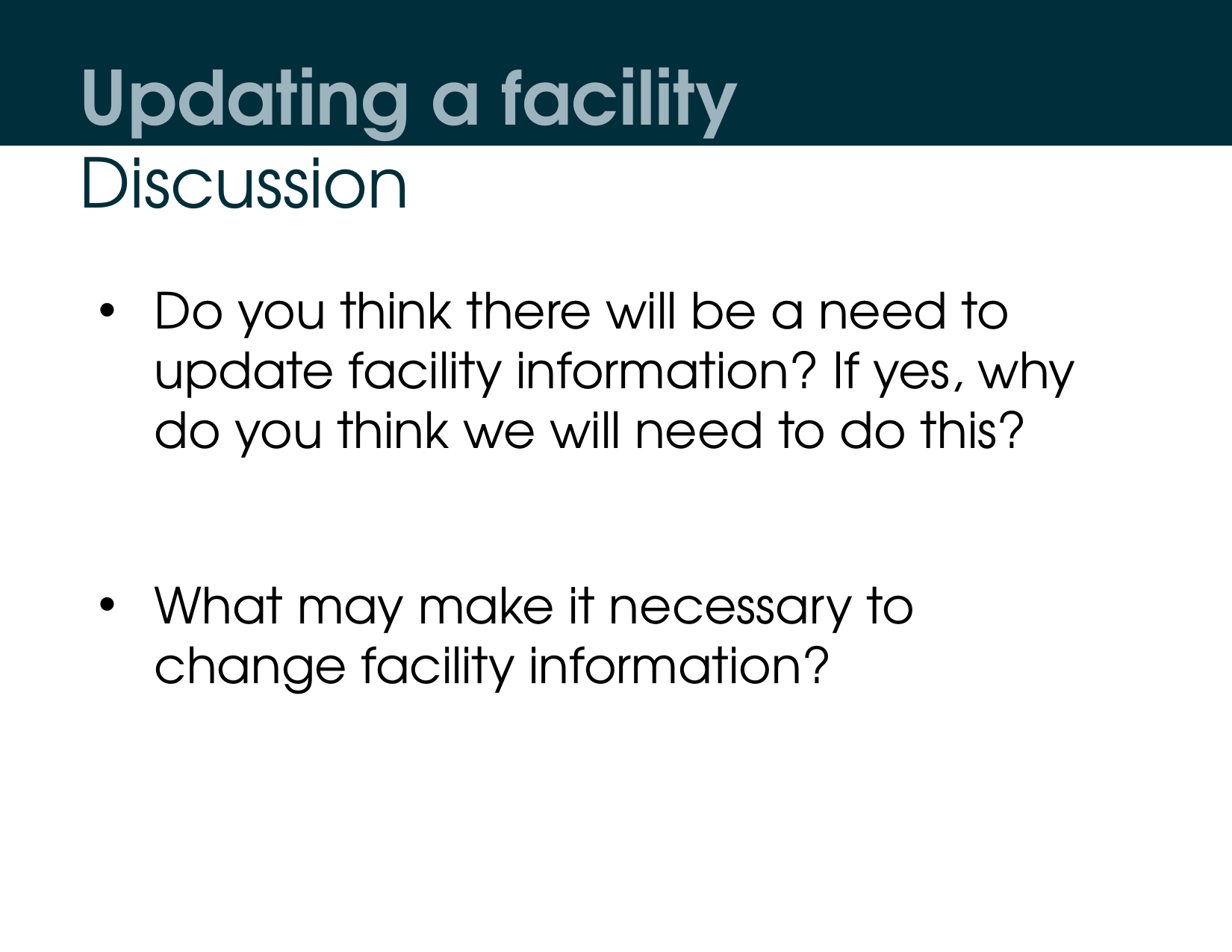

# Updating a facility
Discussion
Do you think there will be a need to update facility information? If yes, why do you think we will need to do this?

What may make it necessary to change facility information?